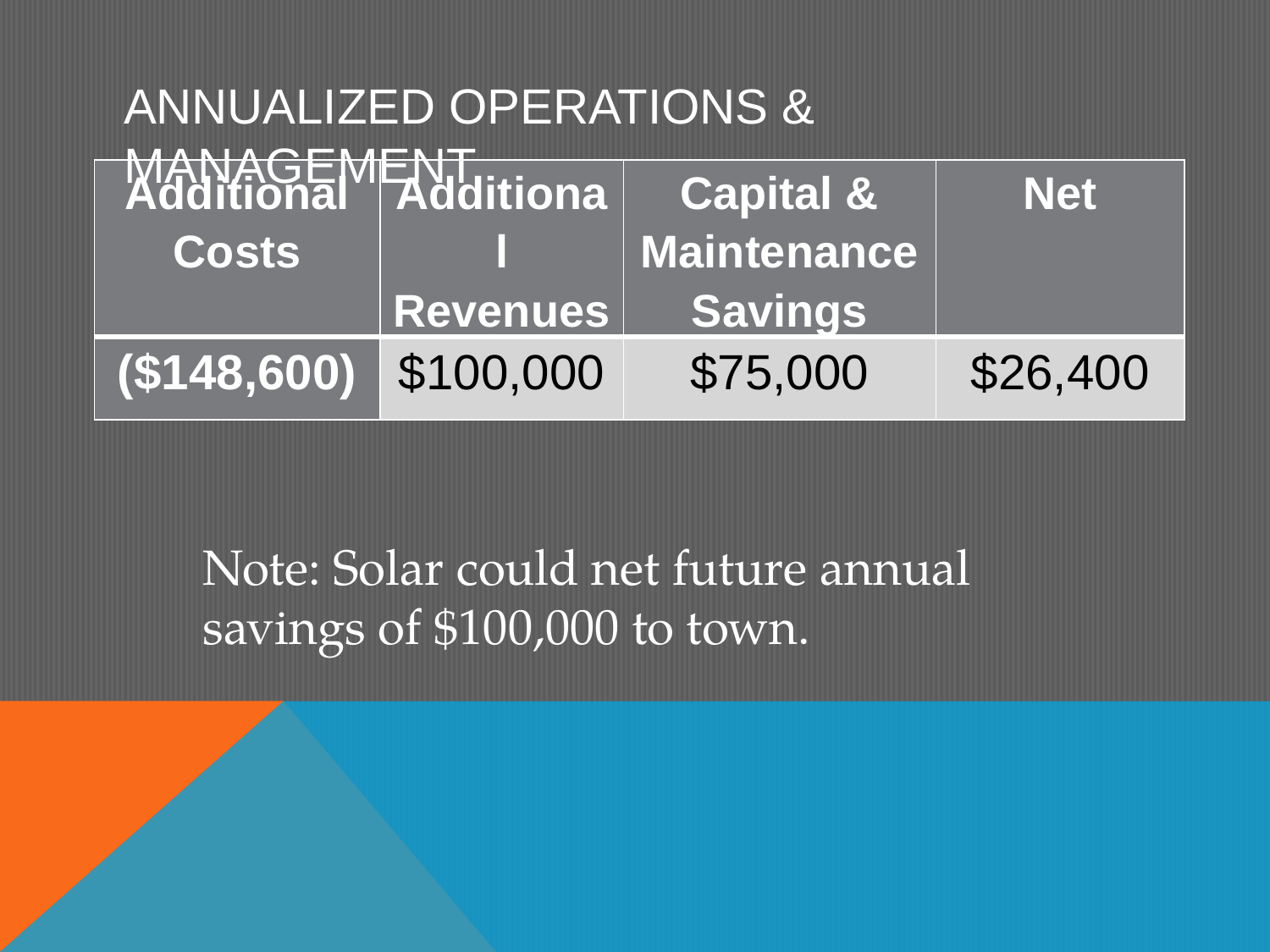

ANNUALIZED OPERATIONS & MANAGEMENT
| Additional Costs | Additional Revenues | Capital & Maintenance Savings | Net |
| --- | --- | --- | --- |
| ($148,600) | $100,000 | $75,000 | $26,400 |
Note: Solar could net future annual savings of $100,000 to town.